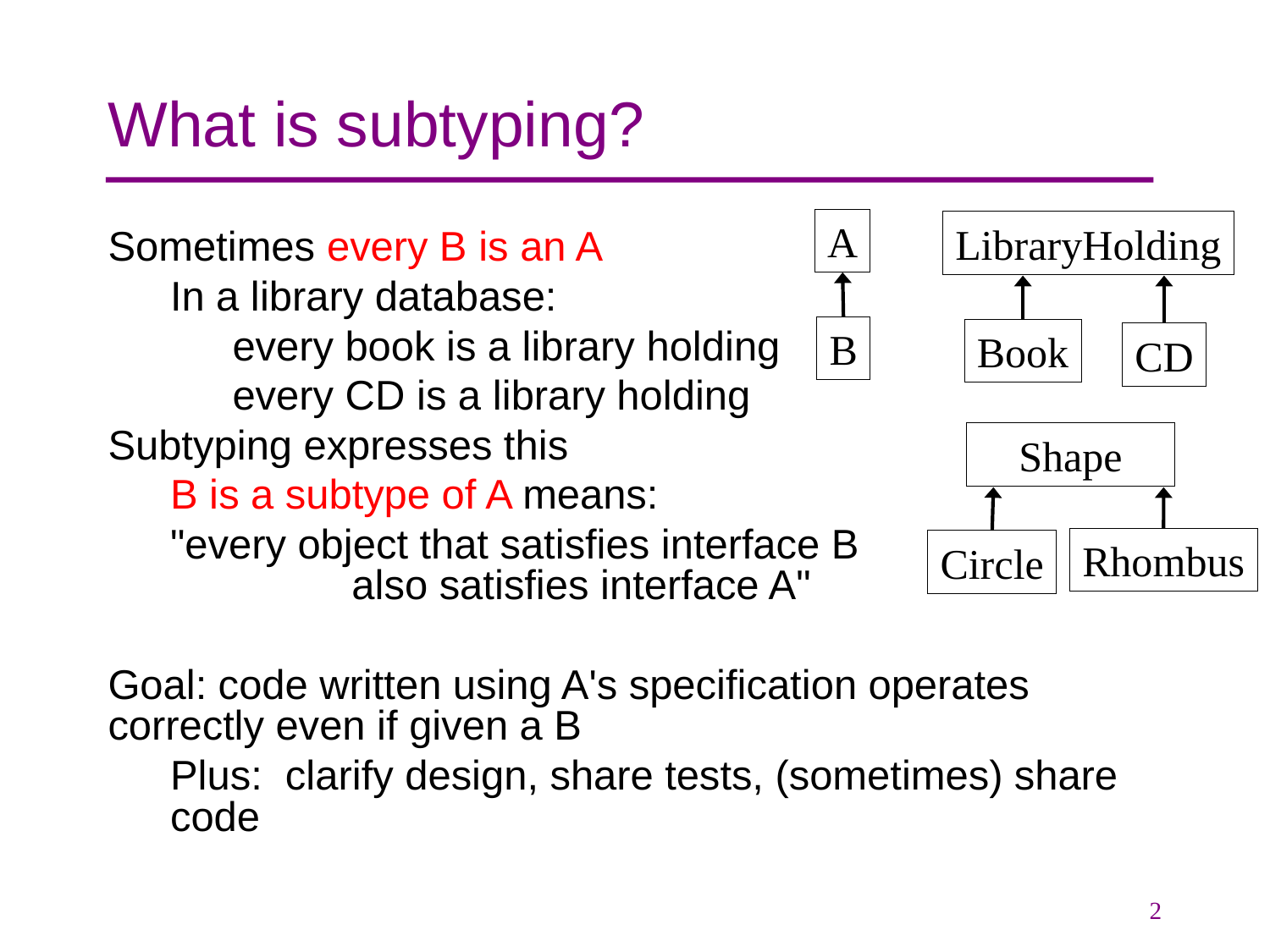

# What is subtyping?
A
LibraryHolding
Sometimes every B is an A
In a library database:
every book is a library holding
every CD is a library holding
Subtyping expresses this
B is a subtype of A means:
"every object that satisfies interface B
 		     also satisfies interface A"

Goal: code written using A's specification operates correctly even if given a B
Plus:  clarify design, share tests, (sometimes) share code
B
Book
CD
Shape
Rhombus
Circle
2